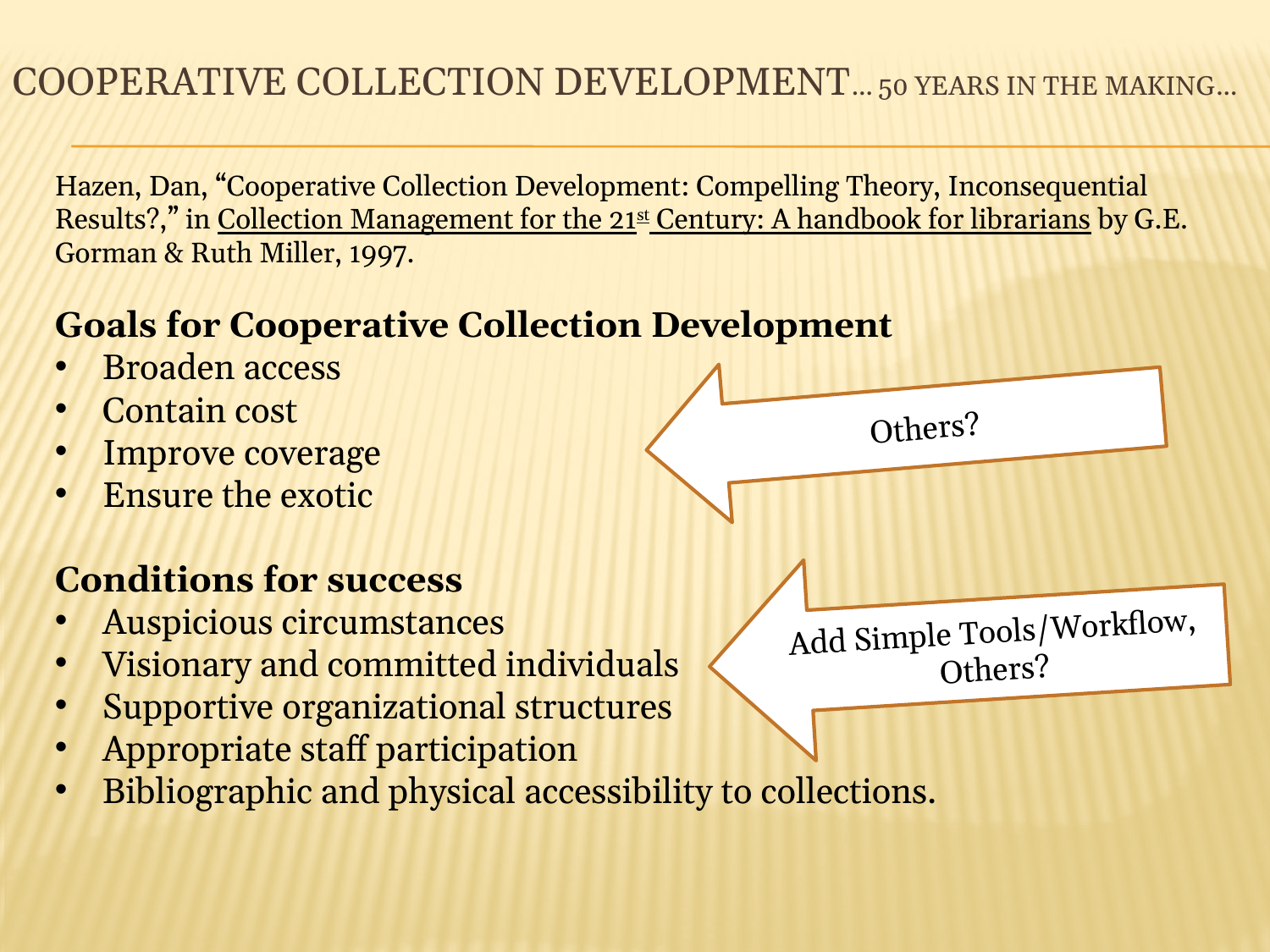

# Cooperative Collection development… 50 years in the making…
Hazen, Dan, “Cooperative Collection Development: Compelling Theory, Inconsequential Results?,” in Collection Management for the 21st Century: A handbook for librarians by G.E. Gorman & Ruth Miller, 1997.

Goals for Cooperative Collection Development
Broaden access
Contain cost
Improve coverage
Ensure the exotic

Conditions for success
Auspicious circumstances
Visionary and committed individuals
Supportive organizational structures
Appropriate staff participation
Bibliographic and physical accessibility to collections.

Others?
Add Simple Tools/Workflow,
Others?